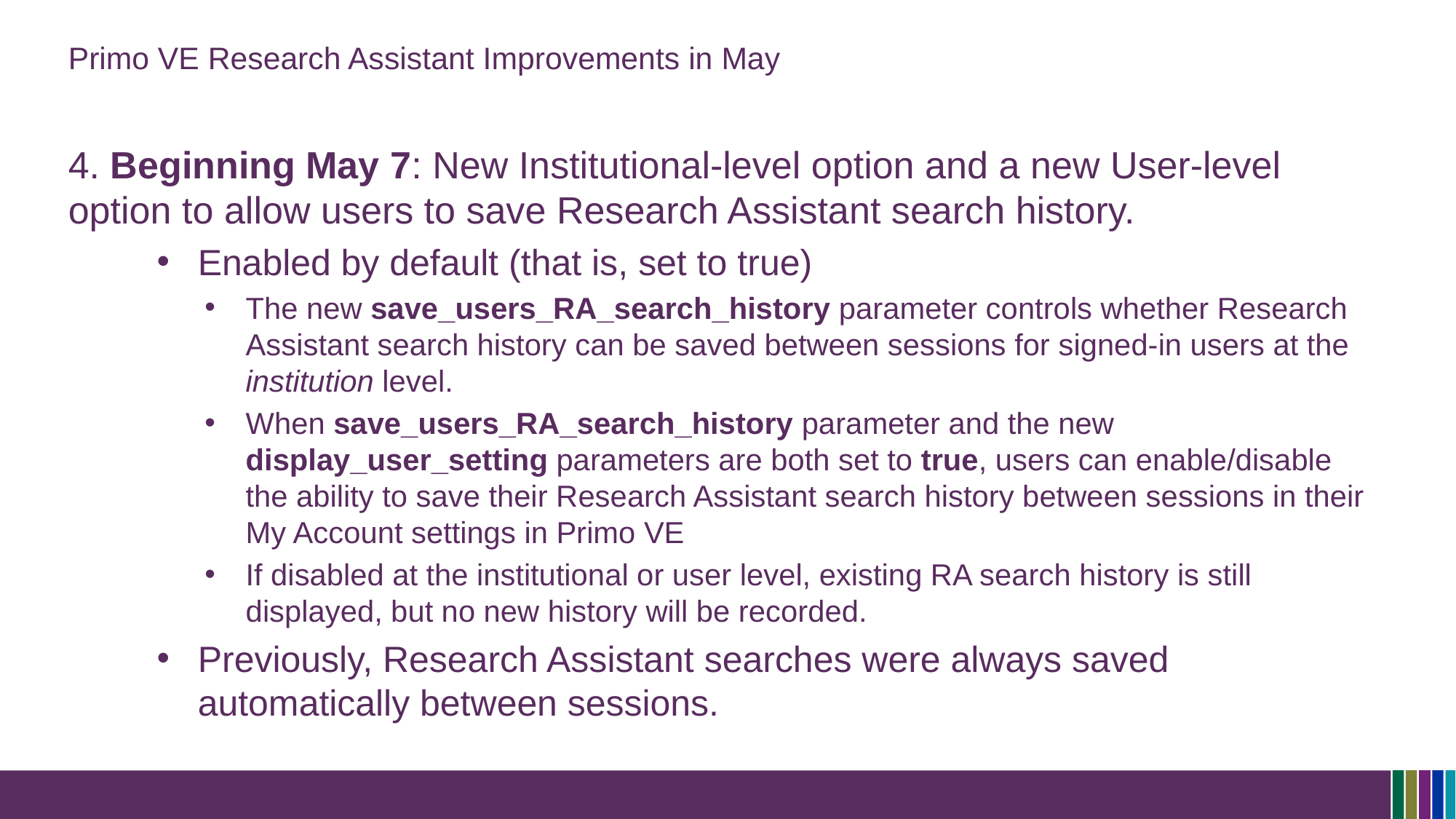

# Primo VE Research Assistant Improvements in May
4. Beginning May 7: New Institutional-level option and a new User-level option to allow users to save Research Assistant search history.
Enabled by default (that is, set to true)
The new save_users_RA_search_history parameter controls whether Research Assistant search history can be saved between sessions for signed-in users at the institution level.
When save_users_RA_search_history parameter and the new display_user_setting parameters are both set to true, users can enable/disable the ability to save their Research Assistant search history between sessions in their My Account settings in Primo VE
If disabled at the institutional or user level, existing RA search history is still displayed, but no new history will be recorded.
Previously, Research Assistant searches were always saved automatically between sessions.